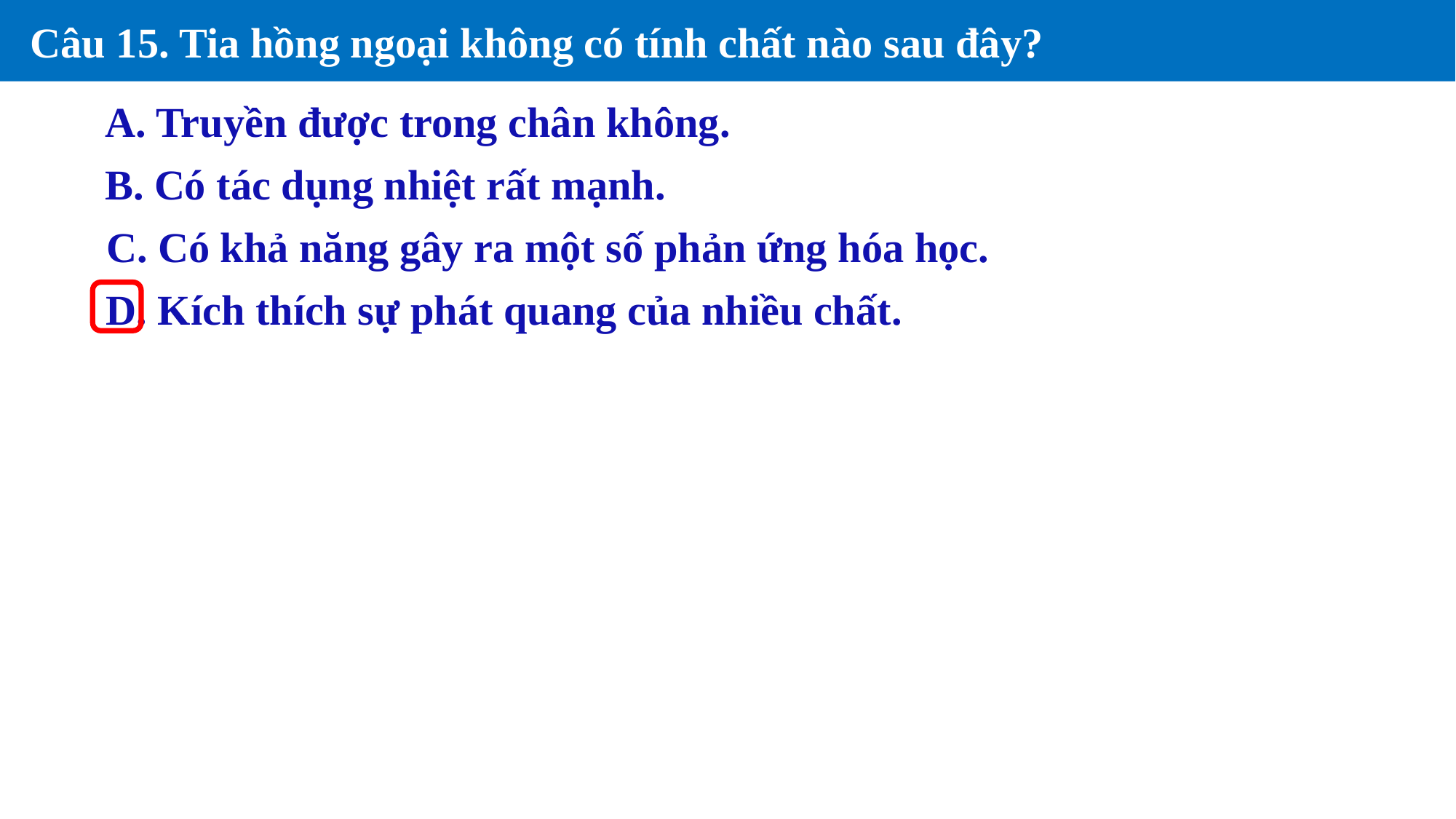

Câu 15. Tia hồng ngoại không có tính chất nào sau đây?
A. Truyền được trong chân không.
B. Có tác dụng nhiệt rất mạnh.
C. Có khả năng gây ra một số phản ứng hóa học.
D. Kích thích sự phát quang của nhiều chất.